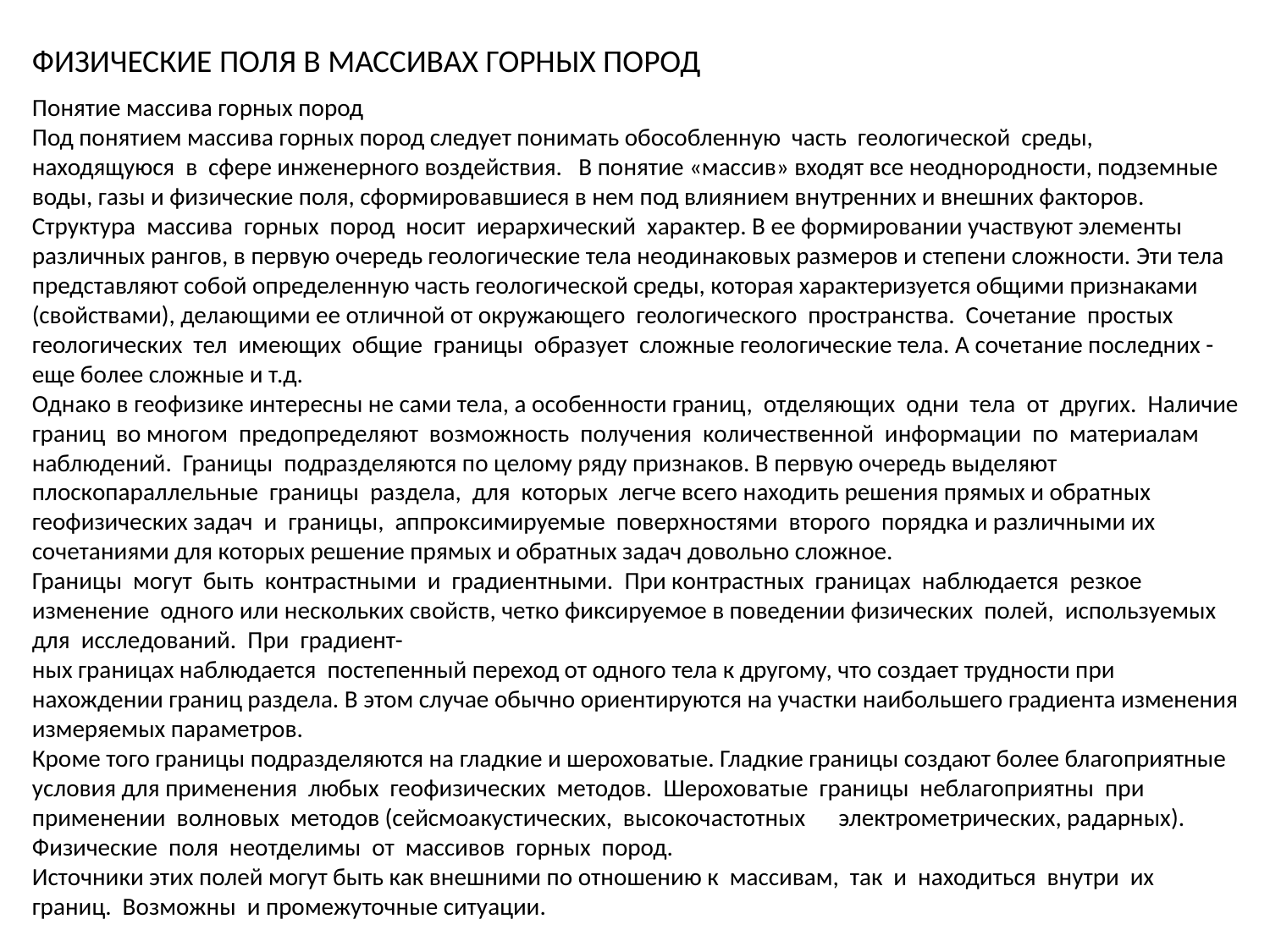

ФИЗИЧЕСКИЕ ПОЛЯ В МАССИВАХ ГОРНЫХ ПОРОД
Понятие массива горных пород
Под понятием массива горных пород следует понимать обособленную  часть  геологической  среды,  находящуюся  в  сфере инженерного воздействия.   В понятие «массив» входят все неоднородности, подземные воды, газы и физические поля, сформировавшиеся в нем под влиянием внутренних и внешних факторов.
Структура  массива  горных  пород  носит  иерархический  характер. В ее формировании участвуют элементы различных рангов, в первую очередь геологические тела неодинаковых размеров и степени сложности. Эти тела представляют собой определенную часть геологической среды, которая характеризуется общими признаками (свойствами), делающими ее отличной от окружающего  геологического  пространства.  Сочетание  простых геологических  тел  имеющих  общие  границы  образует  сложные геологические тела. А сочетание последних - еще более сложные и т.д.
Однако в геофизике интересны не сами тела, а особенности границ,  отделяющих  одни  тела  от  других.  Наличие  границ  во многом  предопределяют  возможность  получения  количественной  информации  по  материалам  наблюдений.  Границы  подразделяются по целому ряду признаков. В первую очередь выделяют  плоскопараллельные  границы  раздела,  для  которых  легче всего находить решения прямых и обратных геофизических задач  и  границы,  аппроксимируемые  поверхностями  второго  порядка и различными их сочетаниями для которых решение прямых и обратных задач довольно сложное.
Границы  могут  быть  контрастными  и  градиентными.  При контрастных  границах  наблюдается  резкое  изменение  одного или нескольких свойств, четко фиксируемое в поведении физических  полей,  используемых  для  исследований.  При  градиент-
ных границах наблюдается  постепенный переход от одного тела к другому, что создает трудности при нахождении границ раздела. В этом случае обычно ориентируются на участки наибольшего градиента изменения измеряемых параметров.
Кроме того границы подразделяются на гладкие и шероховатые. Гладкие границы создают более благоприятные условия для применения  любых  геофизических  методов.  Шероховатые  границы  неблагоприятны  при  применении  волновых  методов (сейсмоакустических,  высокочастотных      электрометрических, радарных).
Физические  поля  неотделимы  от  массивов  горных  пород.
Источники этих полей могут быть как внешними по отношению к  массивам,  так  и  находиться  внутри  их  границ.  Возможны  и промежуточные ситуации.